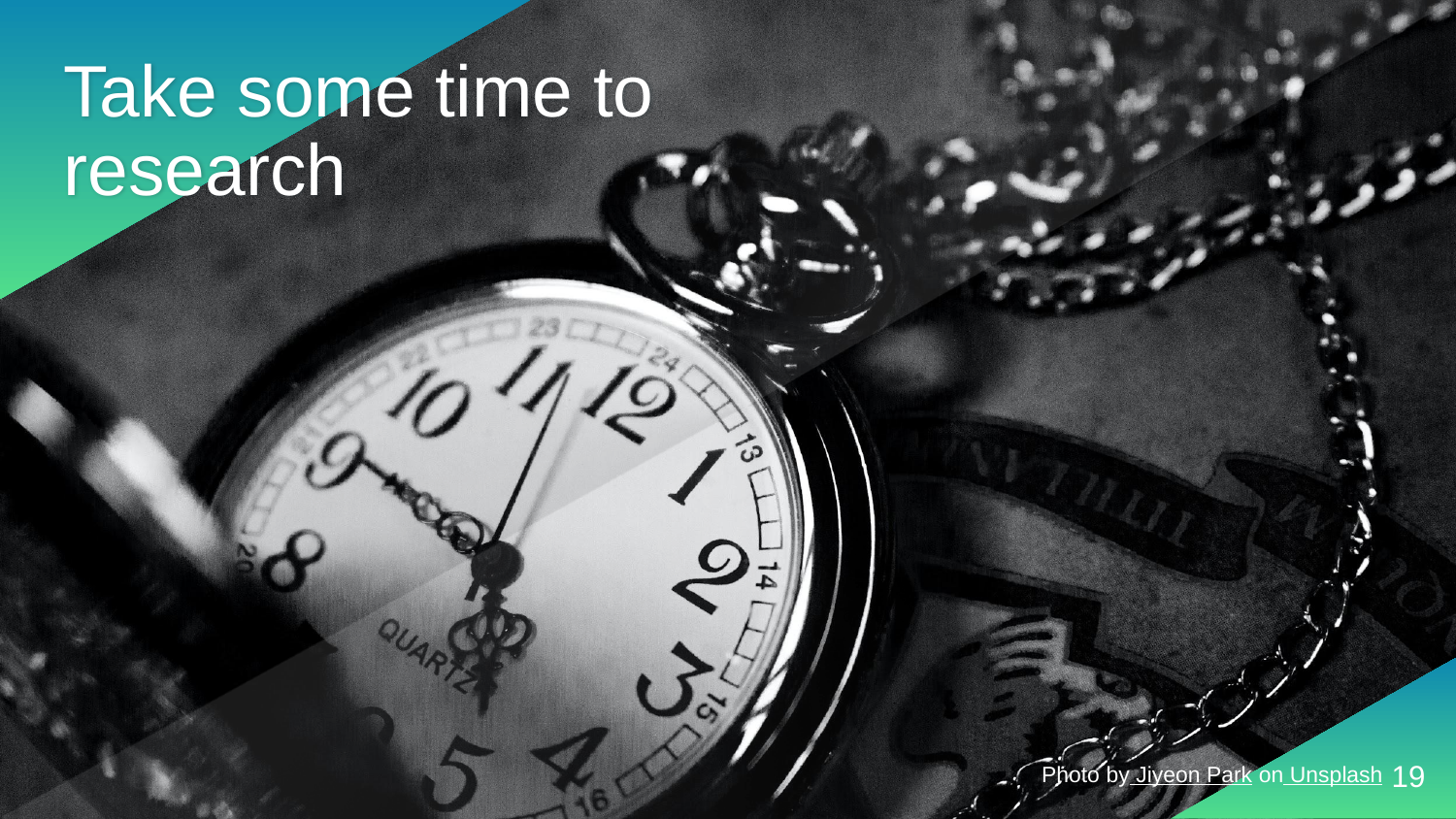

# Take some time to research
19
Photo by Jiyeon Park on Unsplash